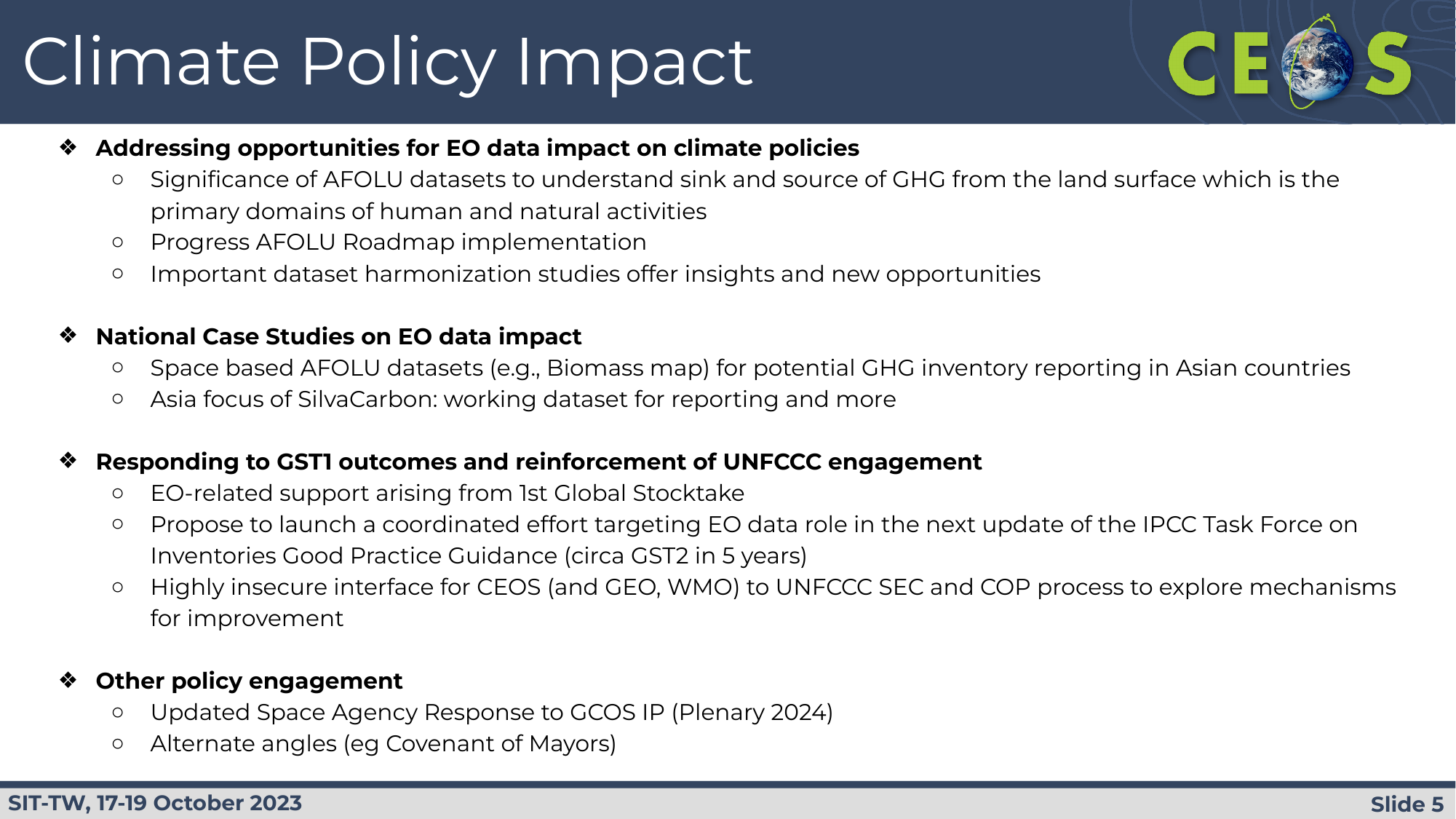

Climate Policy Impact
Addressing opportunities for EO data impact on climate policies
Significance of AFOLU datasets to understand sink and source of GHG from the land surface which is the primary domains of human and natural activities
Progress AFOLU Roadmap implementation
Important dataset harmonization studies offer insights and new opportunities

National Case Studies on EO data impact
Space based AFOLU datasets (e.g., Biomass map) for potential GHG inventory reporting in Asian countries
Asia focus of SilvaCarbon: working dataset for reporting and more

Responding to GST1 outcomes and reinforcement of UNFCCC engagement
EO-related support arising from 1st Global Stocktake
Propose to launch a coordinated effort targeting EO data role in the next update of the IPCC Task Force on Inventories Good Practice Guidance (circa GST2 in 5 years)
Highly insecure interface for CEOS (and GEO, WMO) to UNFCCC SEC and COP process to explore mechanisms for improvement

Other policy engagement
Updated Space Agency Response to GCOS IP (Plenary 2024)
Alternate angles (eg Covenant of Mayors)